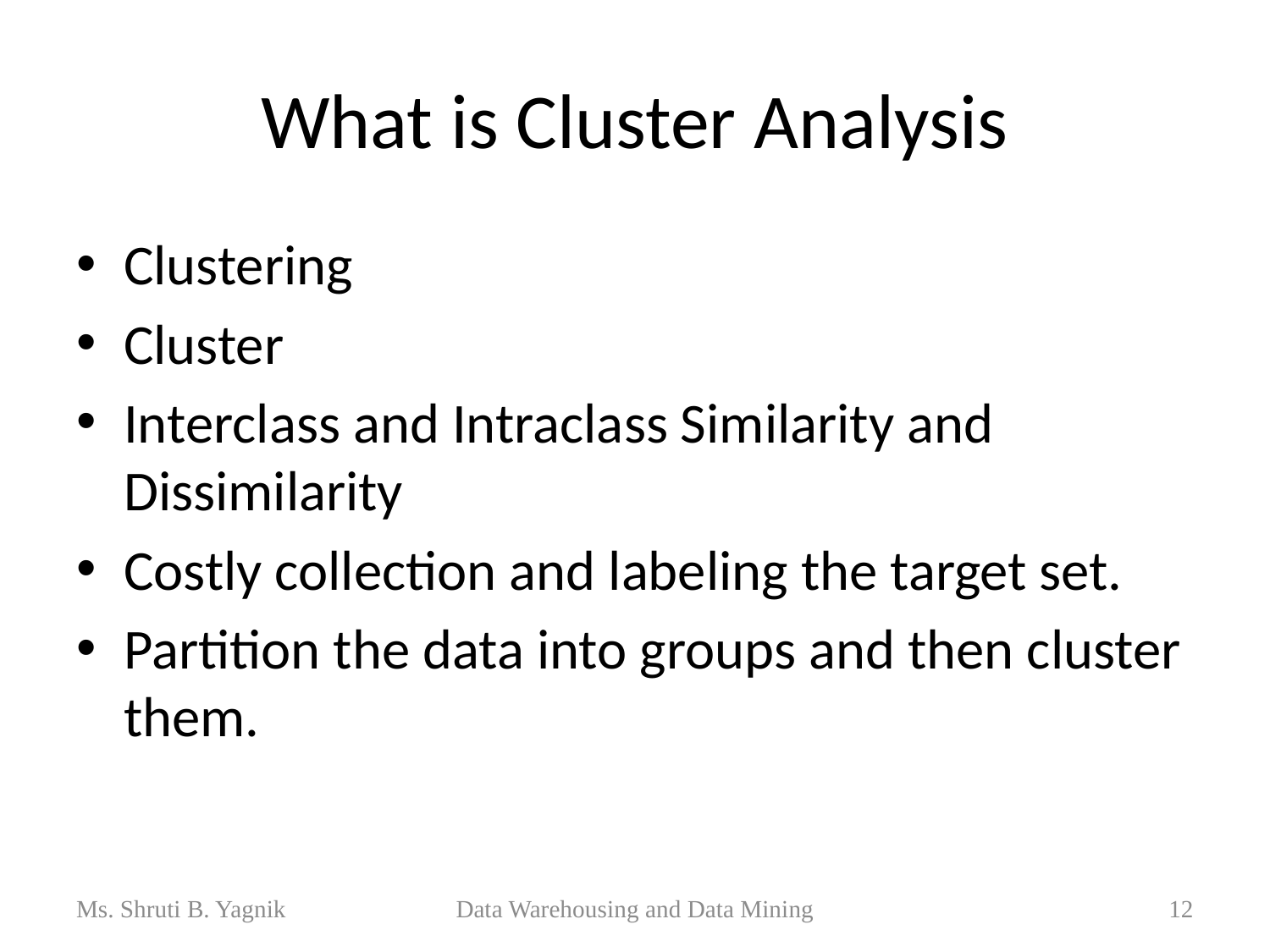

# What is Cluster Analysis
Clustering
Cluster
Interclass and Intraclass Similarity and Dissimilarity
Costly collection and labeling the target set.
Partition the data into groups and then cluster them.

Ms. Shruti B. Yagnik
Data Warehousing and Data Mining
12